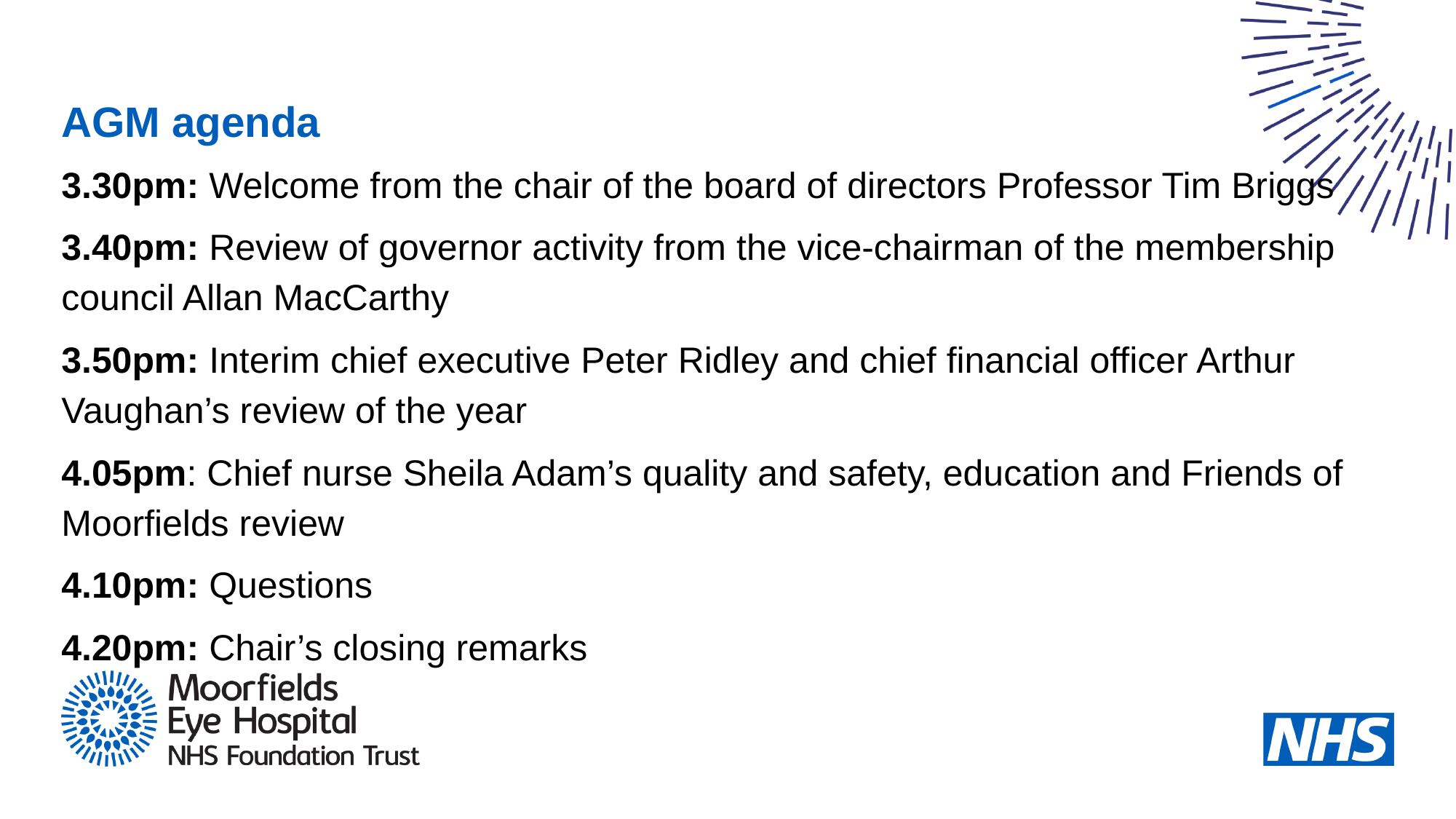

# AGM agenda
3.30pm: Welcome from the chair of the board of directors Professor Tim Briggs
3.40pm: Review of governor activity from the vice-chairman of the membership council Allan MacCarthy
3.50pm: Interim chief executive Peter Ridley and chief financial officer Arthur Vaughan’s review of the year
4.05pm: Chief nurse Sheila Adam’s quality and safety, education and Friends of Moorfields review
4.10pm: Questions
4.20pm: Chair’s closing remarks